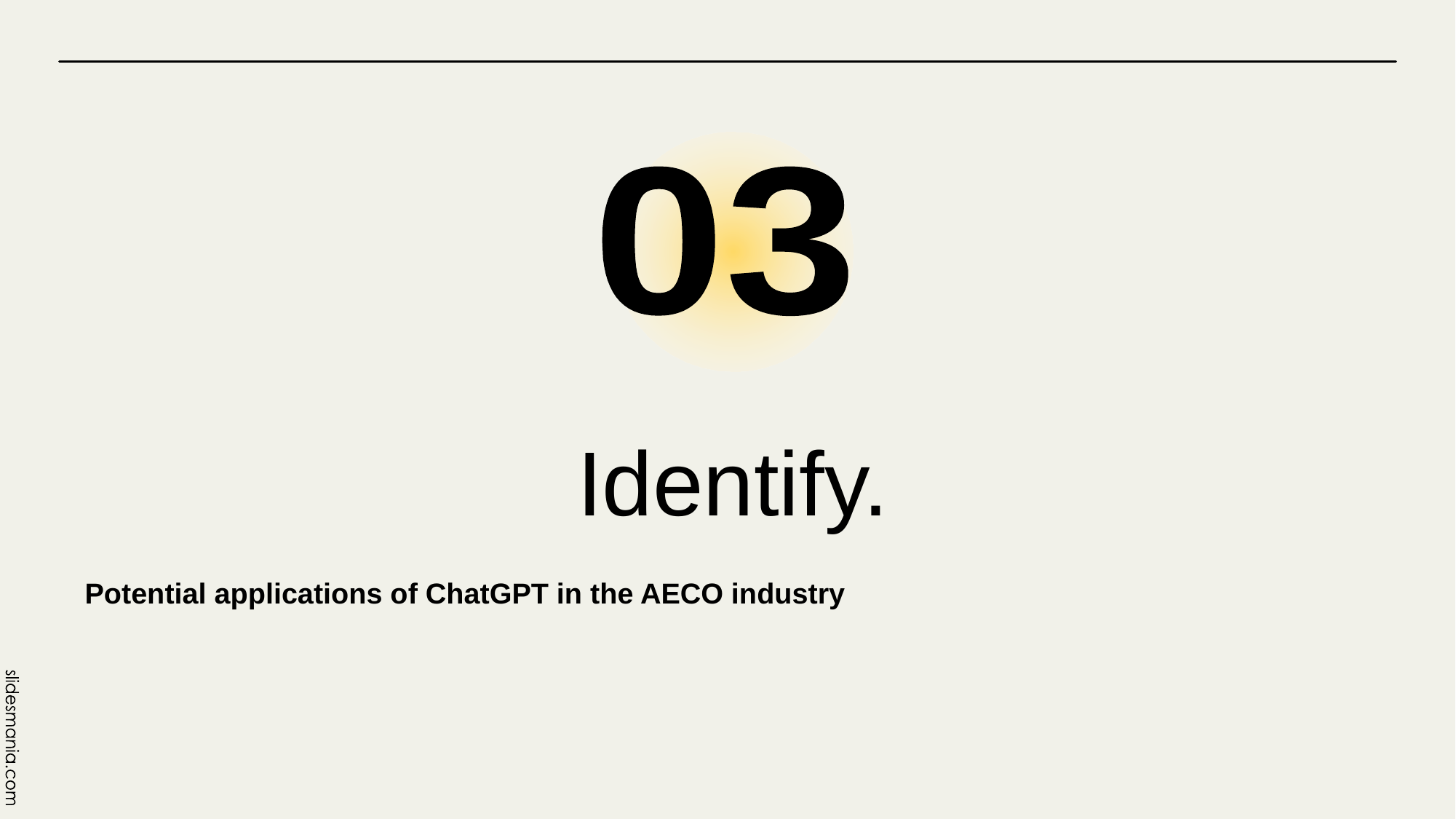

03
# Identify.
Potential applications of ChatGPT in the AECO industry